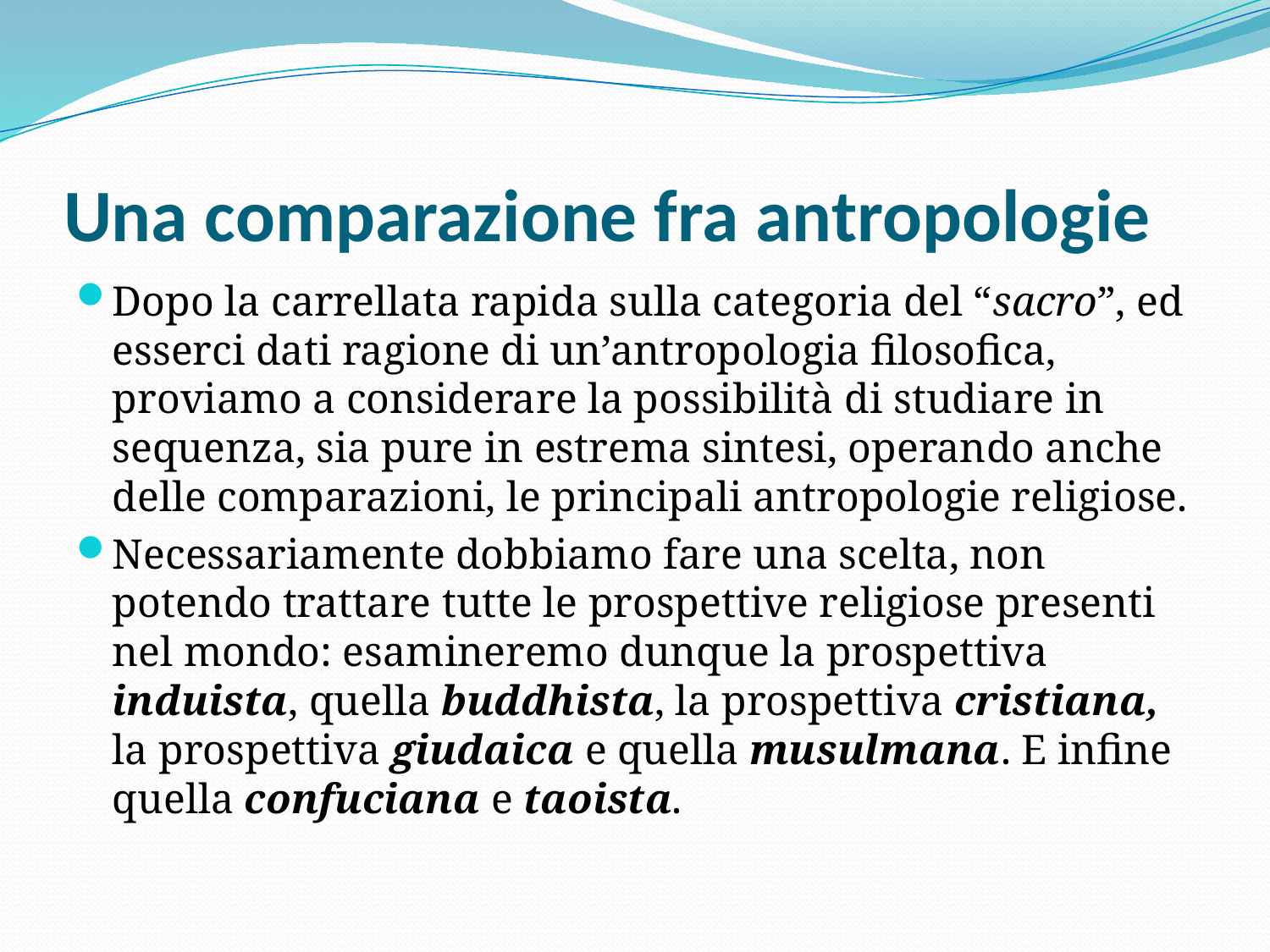

# Una comparazione fra antropologie
Dopo la carrellata rapida sulla categoria del “sacro”, ed esserci dati ragione di un’antropologia filosofica,  proviamo a considerare la possibilità di studiare in sequenza, sia pure in estrema sintesi, operando anche delle comparazioni, le principali antropologie religiose.
Necessariamente dobbiamo fare una scelta, non potendo trattare tutte le prospettive religiose presenti nel mondo: esamineremo dunque la prospettiva induista, quella buddhista, la prospettiva cristiana, la prospettiva giudaica e quella musulmana. E infine quella confuciana e taoista.